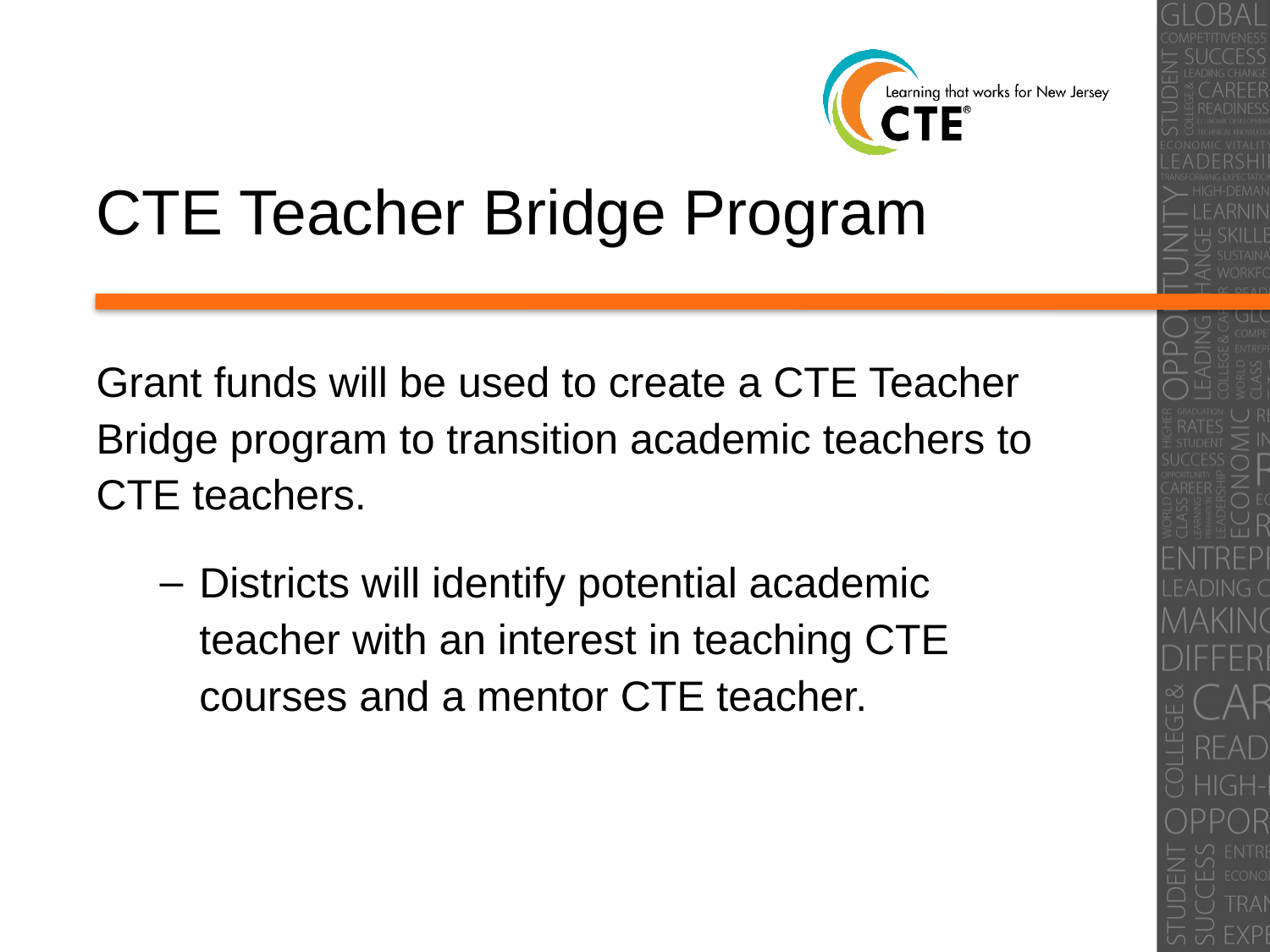

# CTE Teacher Bridge Program
Grant funds will be used to create a CTE Teacher Bridge program to transition academic teachers to CTE teachers.
Districts will identify potential academic teacher with an interest in teaching CTE courses and a mentor CTE teacher.